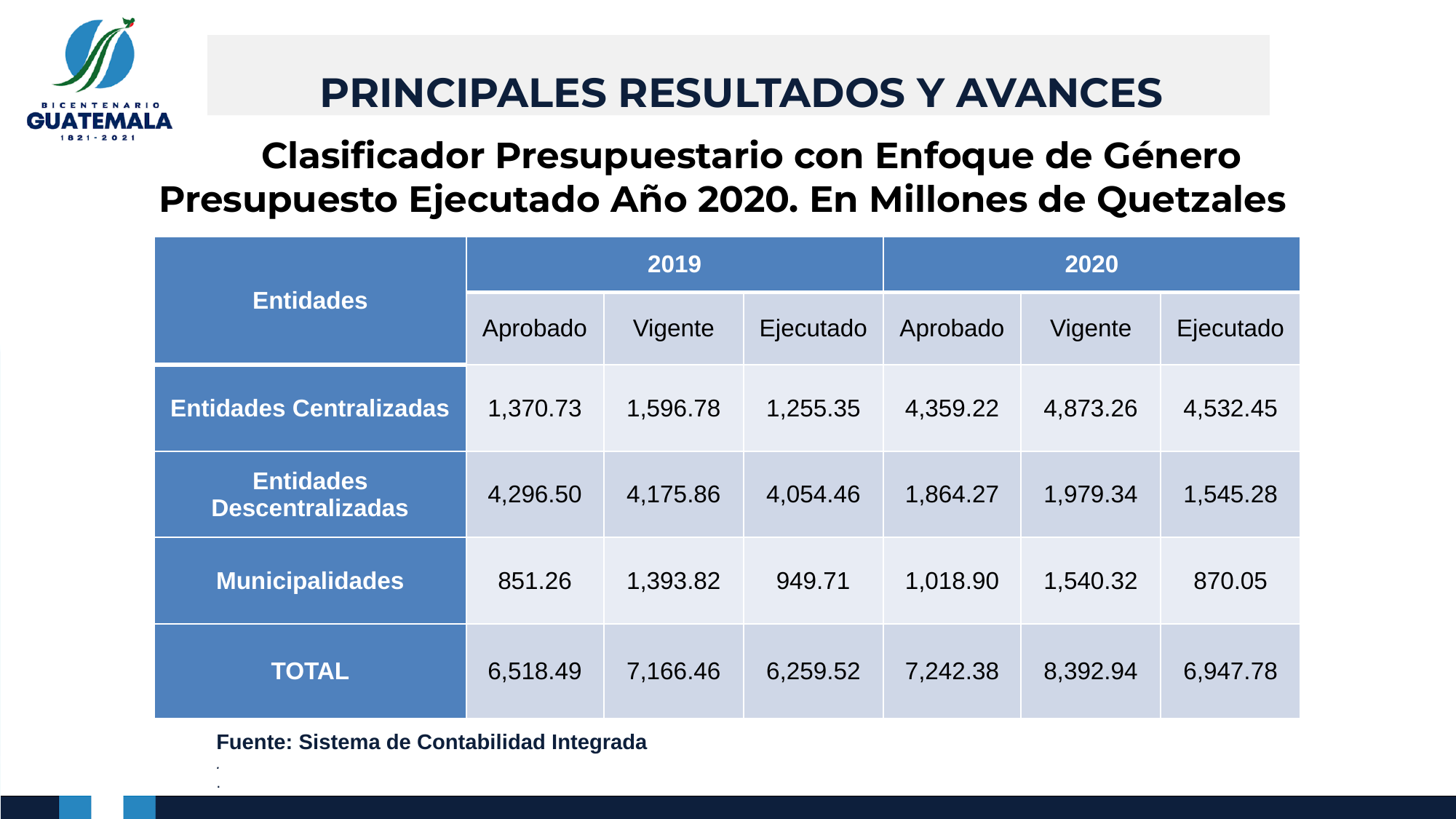

PRINCIPALES RESULTADOS Y AVANCES
# Clasificador Presupuestario con Enfoque de Género
Presupuesto Ejecutado Año 2020. En Millones de Quetzales
| Entidades | 2019 |  |  | 2020 |  |  |
| --- | --- | --- | --- | --- | --- | --- |
|  | Aprobado | Vigente | Ejecutado | Aprobado | Vigente | Ejecutado |
| Entidades Centralizadas | 1,370.73 | 1,596.78 | 1,255.35 | 4,359.22 | 4,873.26 | 4,532.45 |
| Entidades Descentralizadas | 4,296.50 | 4,175.86 | 4,054.46 | 1,864.27 | 1,979.34 | 1,545.28 |
| Municipalidades | 851.26 | 1,393.82 | 949.71 | 1,018.90 | 1,540.32 | 870.05 |
| TOTAL | 6,518.49 | 7,166.46 | 6,259.52 | 7,242.38 | 8,392.94 | 6,947.78 |
Fuente: Sistema de Contabilidad Integrada
.
.